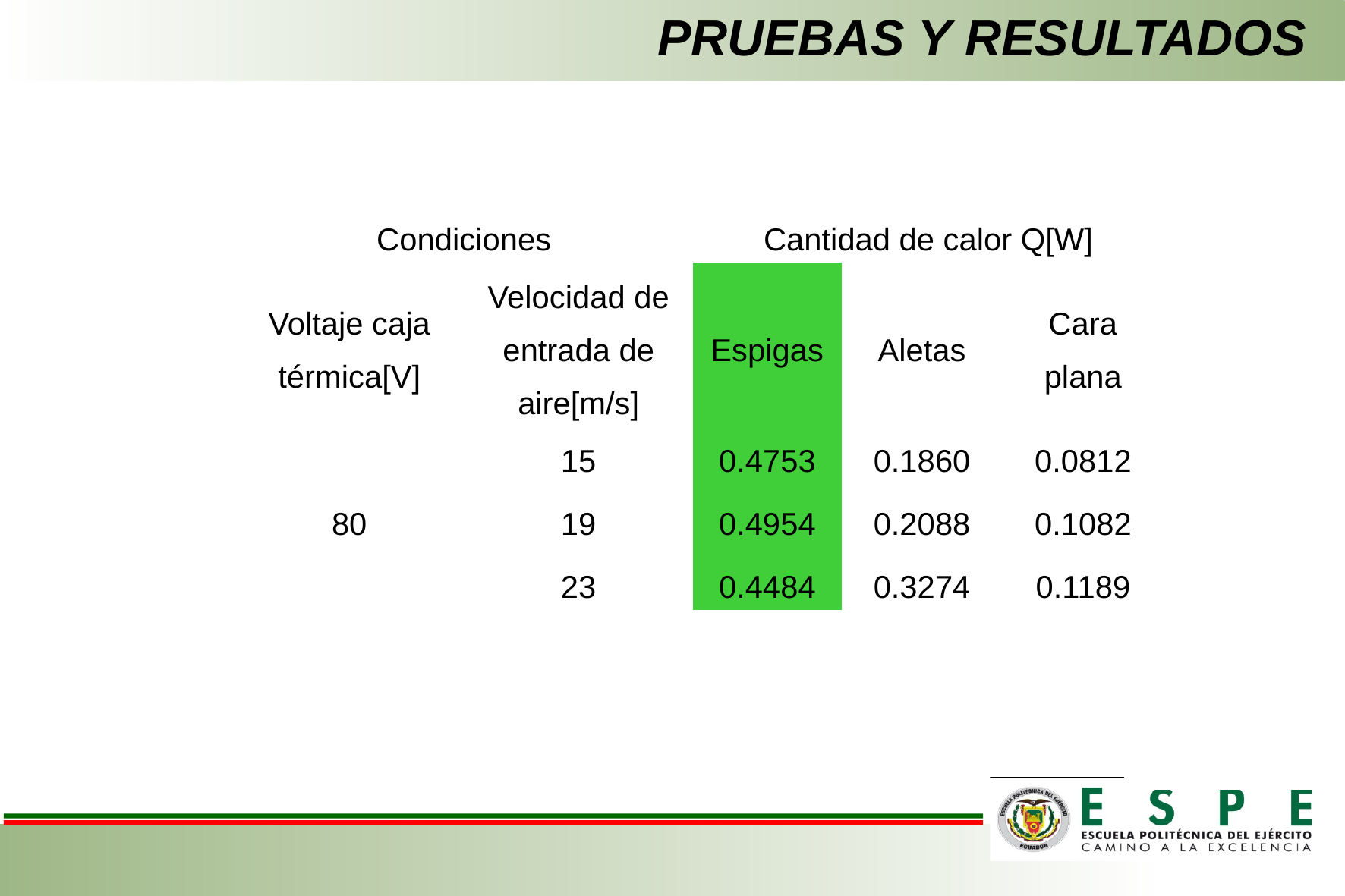

# PRUEBAS Y RESULTADOS
| Condiciones |  | Cantidad de calor Q[W] |  |  |
| --- | --- | --- | --- | --- |
| Voltaje caja térmica[V] | Velocidad de entrada de aire[m/s] | Espigas | Aletas | Cara plana |
| 80 | 15 | 0.4753 | 0.1860 | 0.0812 |
|  | 19 | 0.4954 | 0.2088 | 0.1082 |
|  | 23 | 0.4484 | 0.3274 | 0.1189 |